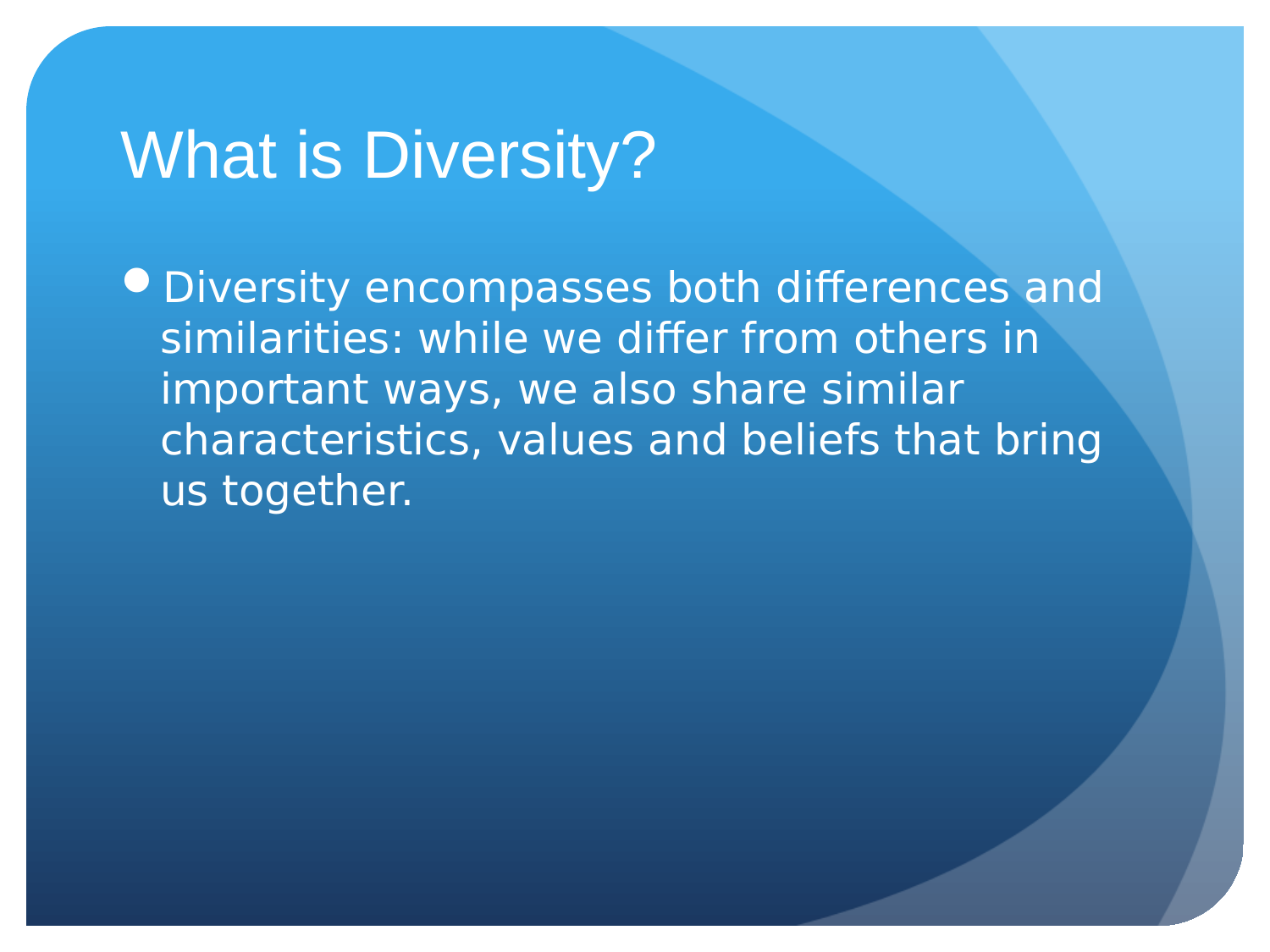

# What is Diversity?
Diversity encompasses both differences and similarities: while we differ from others in important ways, we also share similar characteristics, values and beliefs that bring us together.